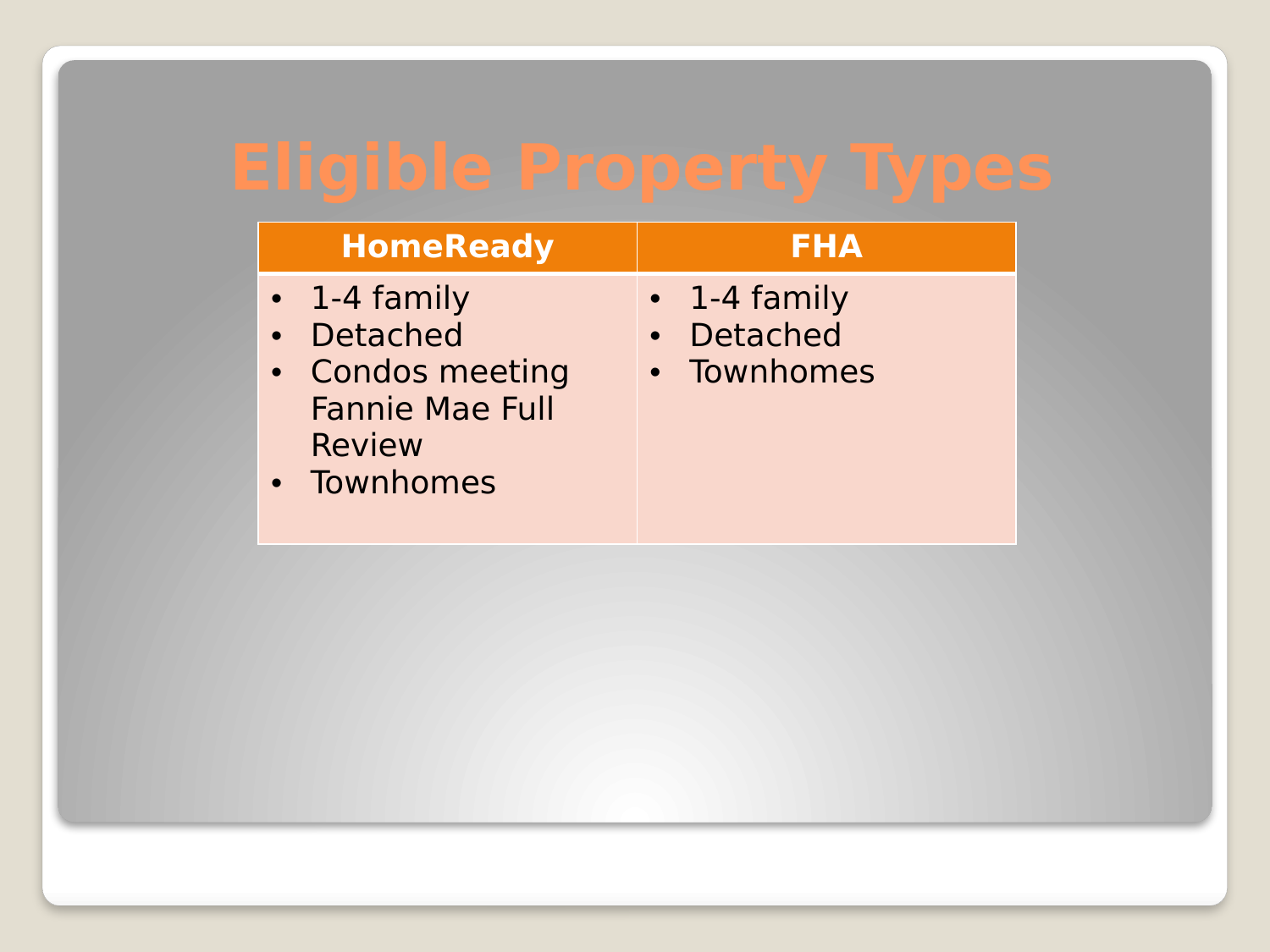

# Eligible Property Types
| HomeReady | FHA |
| --- | --- |
| 1-4 family Detached Condos meeting Fannie Mae Full Review Townhomes | 1-4 family Detached Townhomes |